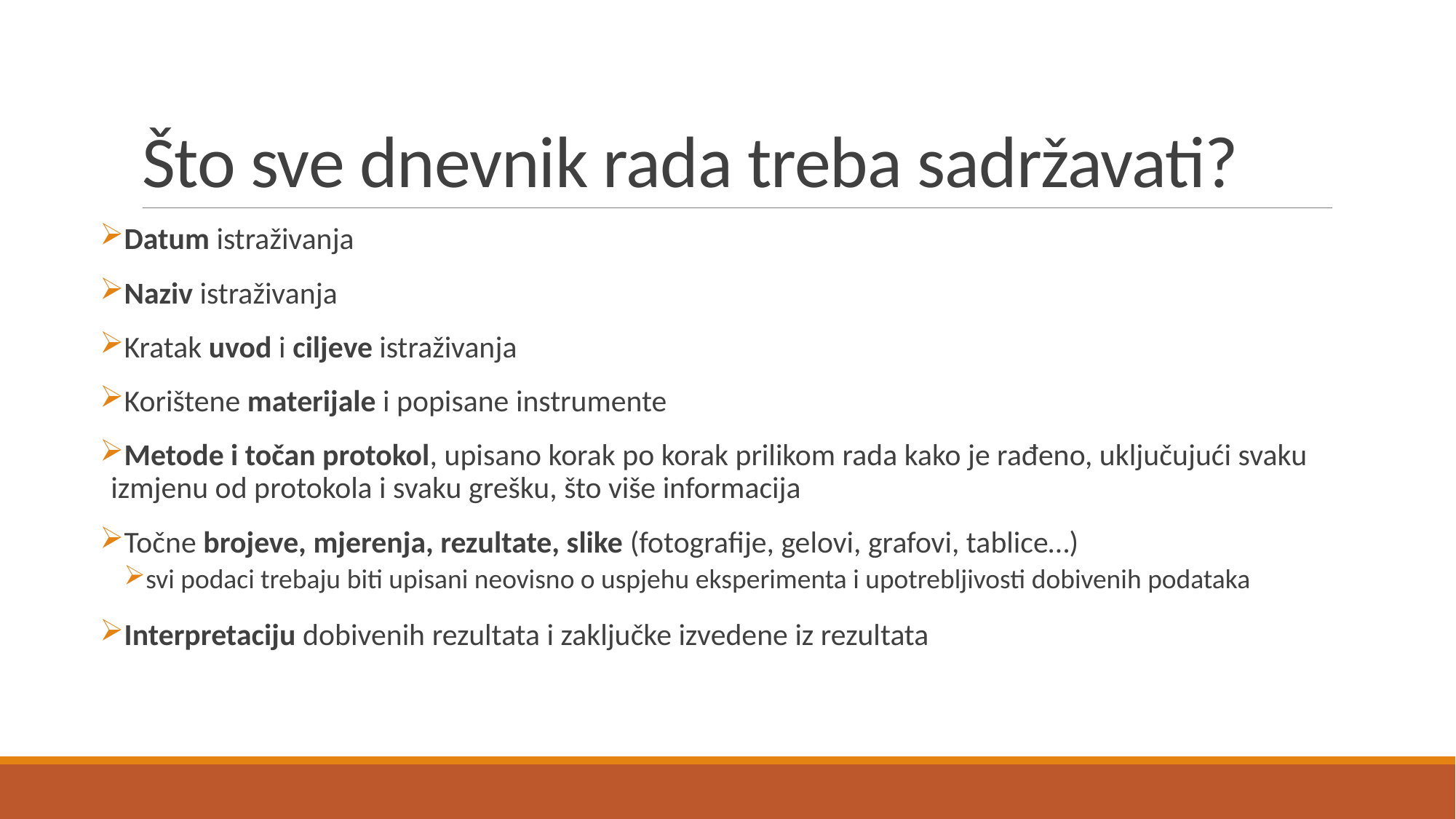

# Što sve dnevnik rada treba sadržavati?
Datum istraživanja
Naziv istraživanja
Kratak uvod i ciljeve istraživanja
Korištene materijale i popisane instrumente
Metode i točan protokol, upisano korak po korak prilikom rada kako je rađeno, uključujući svaku izmjenu od protokola i svaku grešku, što više informacija
Točne brojeve, mjerenja, rezultate, slike (fotografije, gelovi, grafovi, tablice…)
svi podaci trebaju biti upisani neovisno o uspjehu eksperimenta i upotrebljivosti dobivenih podataka
Interpretaciju dobivenih rezultata i zaključke izvedene iz rezultata